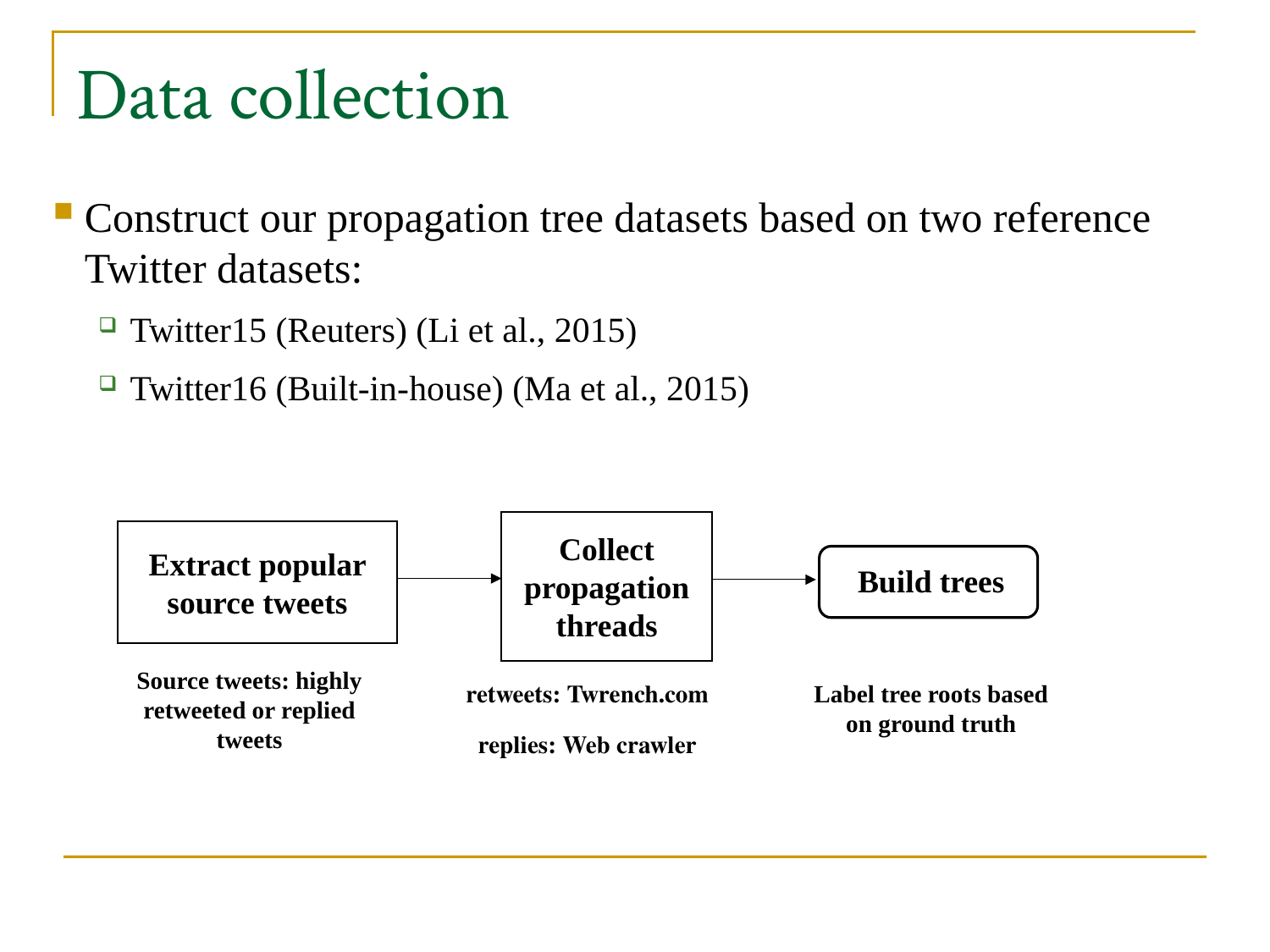

# Data collection
Construct our propagation tree datasets based on two reference Twitter datasets:
Twitter15 (Reuters) (Li et al., 2015)
Twitter16 (Built-in-house) (Ma et al., 2015)

Collect propagation threads

Extract popular source tweets

Build trees

Source tweets: highly retweeted or replied tweets
retweets: Twrench.com
replies: Web crawler
Label tree roots based on ground truth